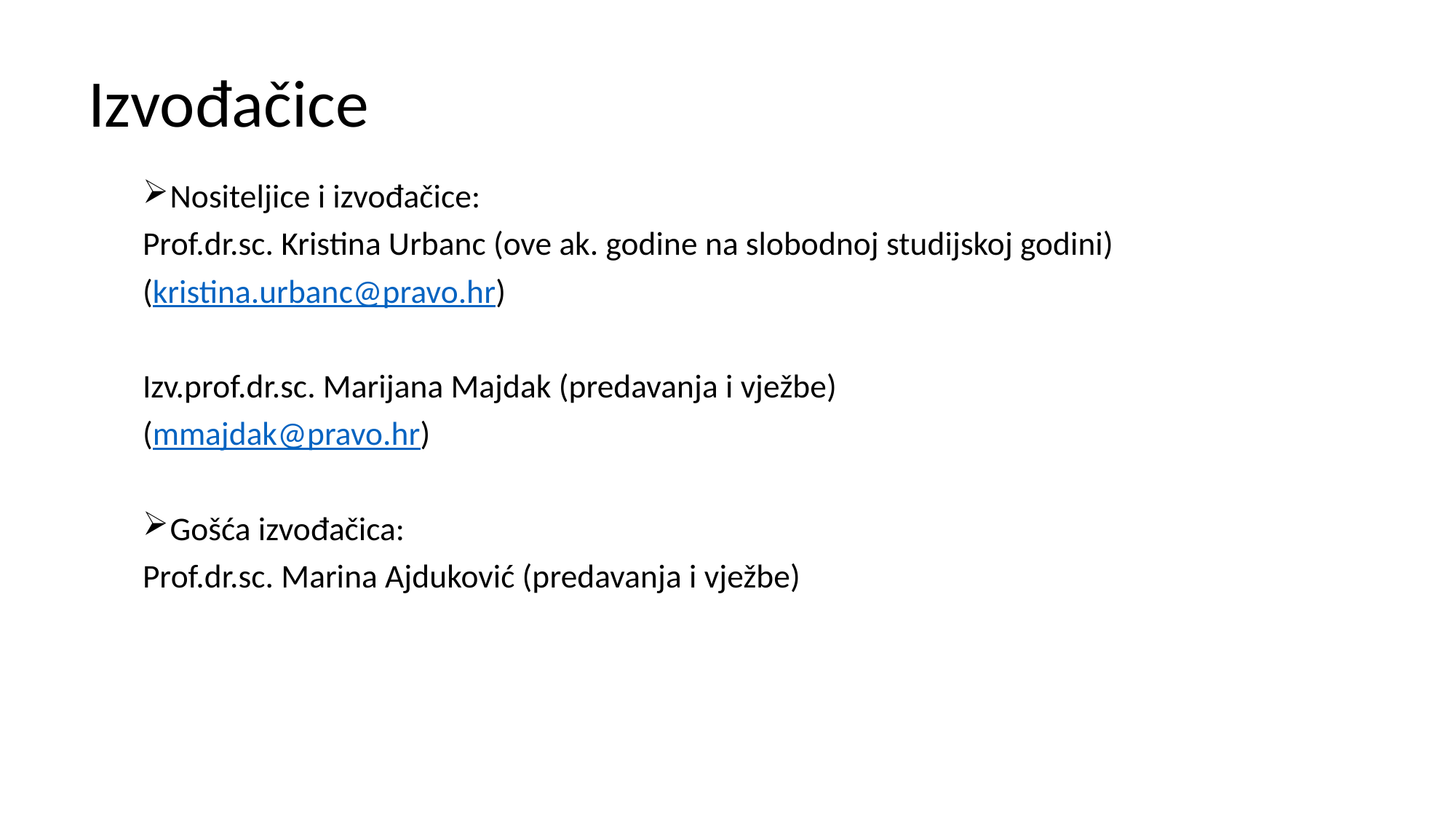

# Izvođačice
Nositeljice i izvođačice:
Prof.dr.sc. Kristina Urbanc (ove ak. godine na slobodnoj studijskoj godini)
(kristina.urbanc@pravo.hr)

Izv.prof.dr.sc. Marijana Majdak (predavanja i vježbe)
(mmajdak@pravo.hr)

Gošća izvođačica:
Prof.dr.sc. Marina Ajduković (predavanja i vježbe)